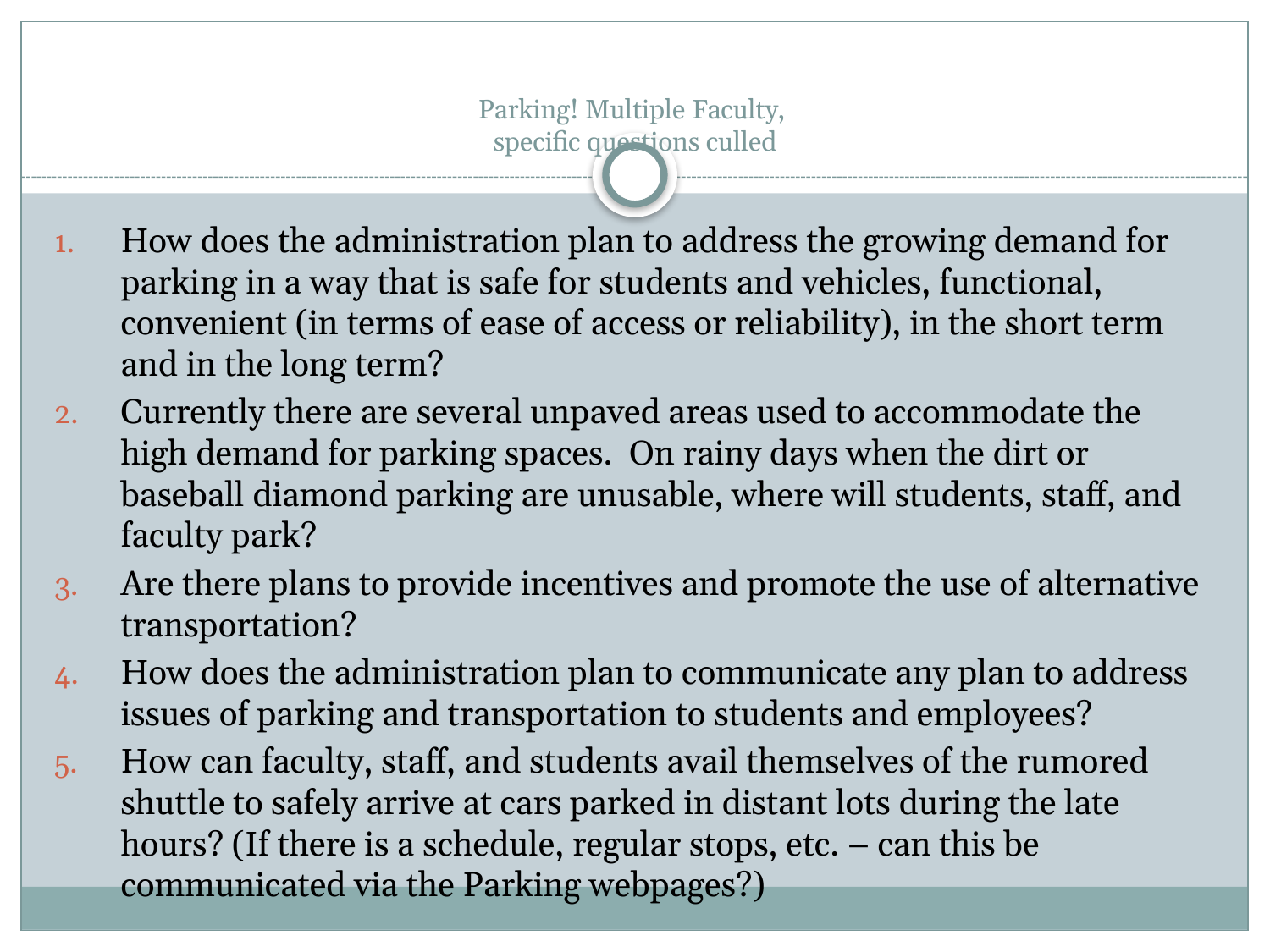

# Parking! Multiple Faculty, specific questions culled
How does the administration plan to address the growing demand for parking in a way that is safe for students and vehicles, functional, convenient (in terms of ease of access or reliability), in the short term and in the long term?
Currently there are several unpaved areas used to accommodate the high demand for parking spaces.  On rainy days when the dirt or baseball diamond parking are unusable, where will students, staff, and faculty park?
Are there plans to provide incentives and promote the use of alternative transportation?
How does the administration plan to communicate any plan to address issues of parking and transportation to students and employees?
How can faculty, staff, and students avail themselves of the rumored shuttle to safely arrive at cars parked in distant lots during the late hours? (If there is a schedule, regular stops, etc. – can this be communicated via the Parking webpages?)